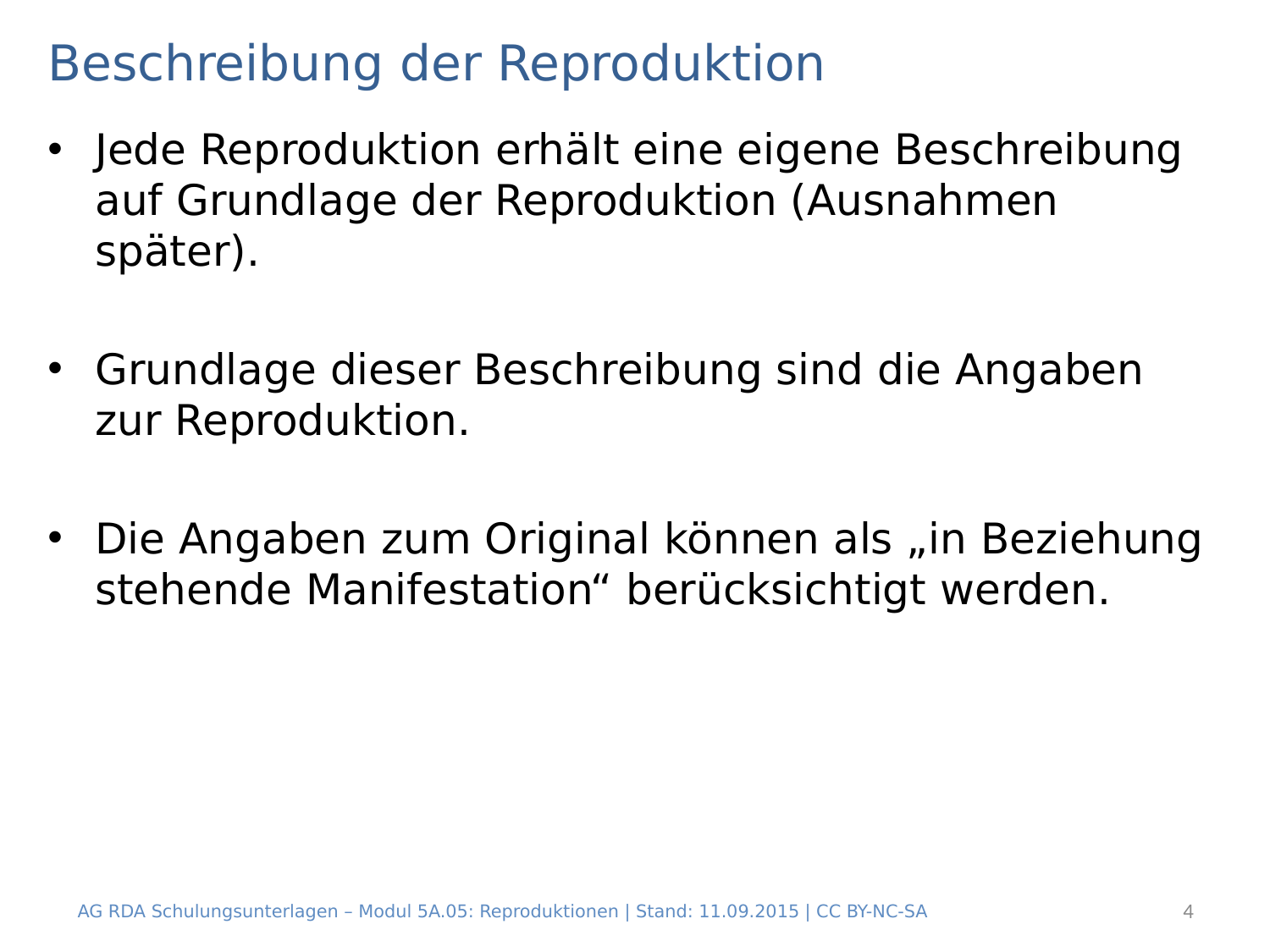

# Beschreibung der Reproduktion
Jede Reproduktion erhält eine eigene Beschreibung auf Grundlage der Reproduktion (Ausnahmen später).

Grundlage dieser Beschreibung sind die Angaben zur Reproduktion.

Die Angaben zum Original können als „in Beziehung stehende Manifestation“ berücksichtigt werden.
AG RDA Schulungsunterlagen – Modul 5A.05: Reproduktionen | Stand: 11.09.2015 | CC BY-NC-SA
4